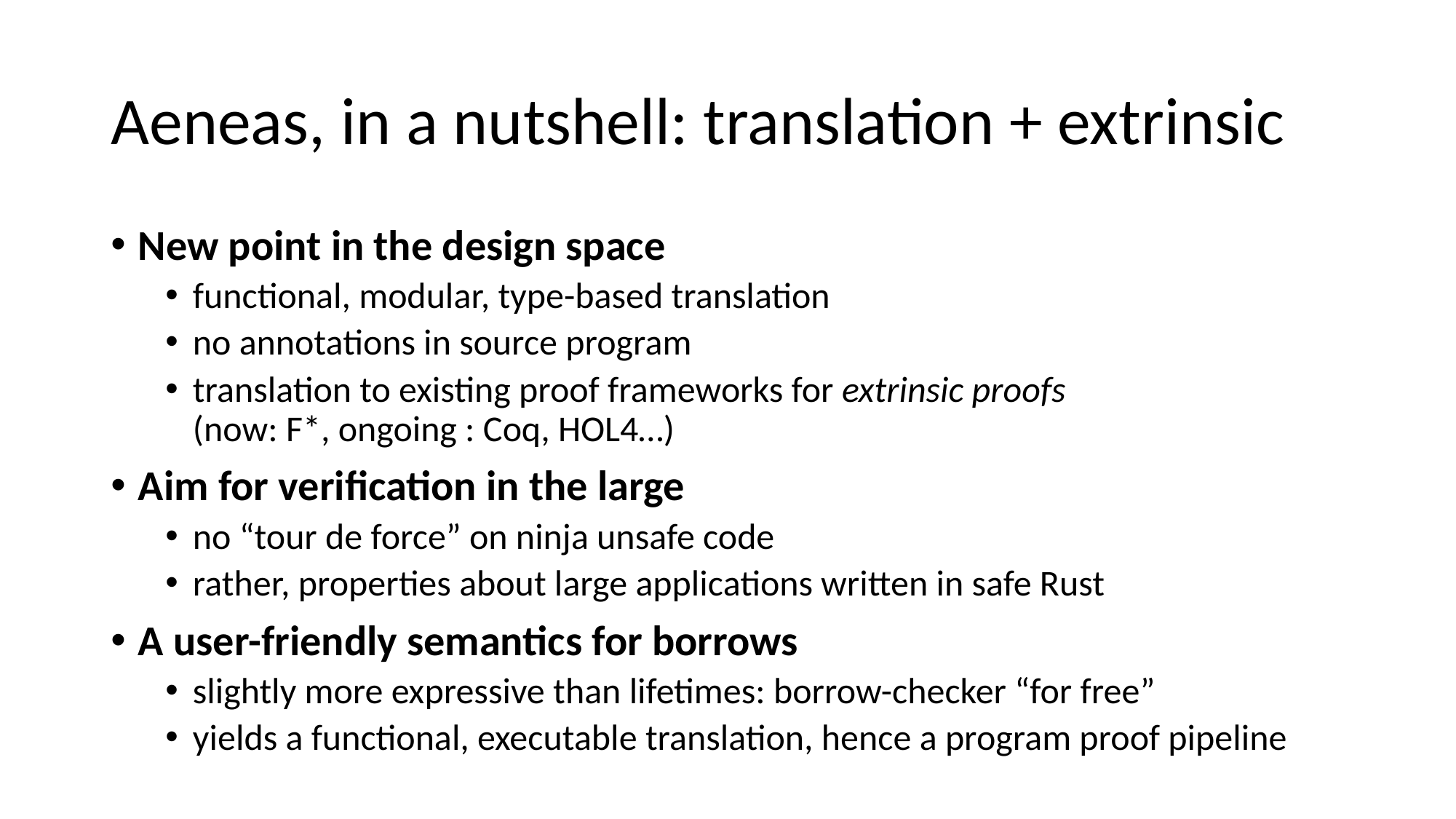

# Aeneas, in a nutshell: translation + extrinsic
New point in the design space
functional, modular, type-based translation
no annotations in source program
translation to existing proof frameworks for extrinsic proofs
(now: F*, ongoing : Coq, HOL4…)
Aim for verification in the large
no “tour de force” on ninja unsafe code
rather, properties about large applications written in safe Rust
A user-friendly semantics for borrows
slightly more expressive than lifetimes: borrow-checker “for free”
yields a functional, executable translation, hence a program proof pipeline